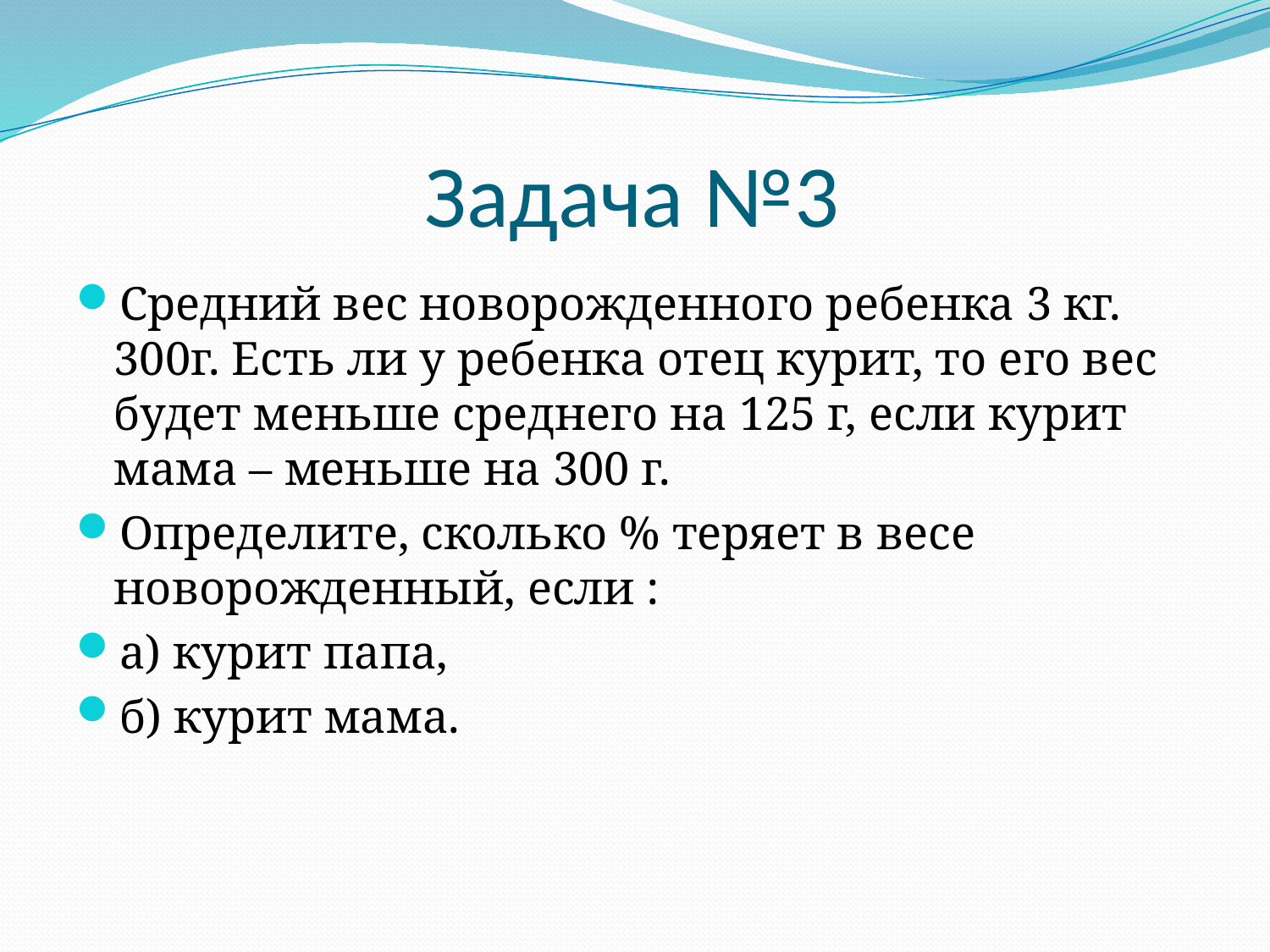

# Задача №3
Средний вес новорожденного ребенка 3 кг. 300г. Есть ли у ребенка отец курит, то его вес будет меньше среднего на 125 г, если курит мама – меньше на 300 г.
Определите, сколько % теряет в весе новорожденный, если :
а) курит папа,
б) курит мама.